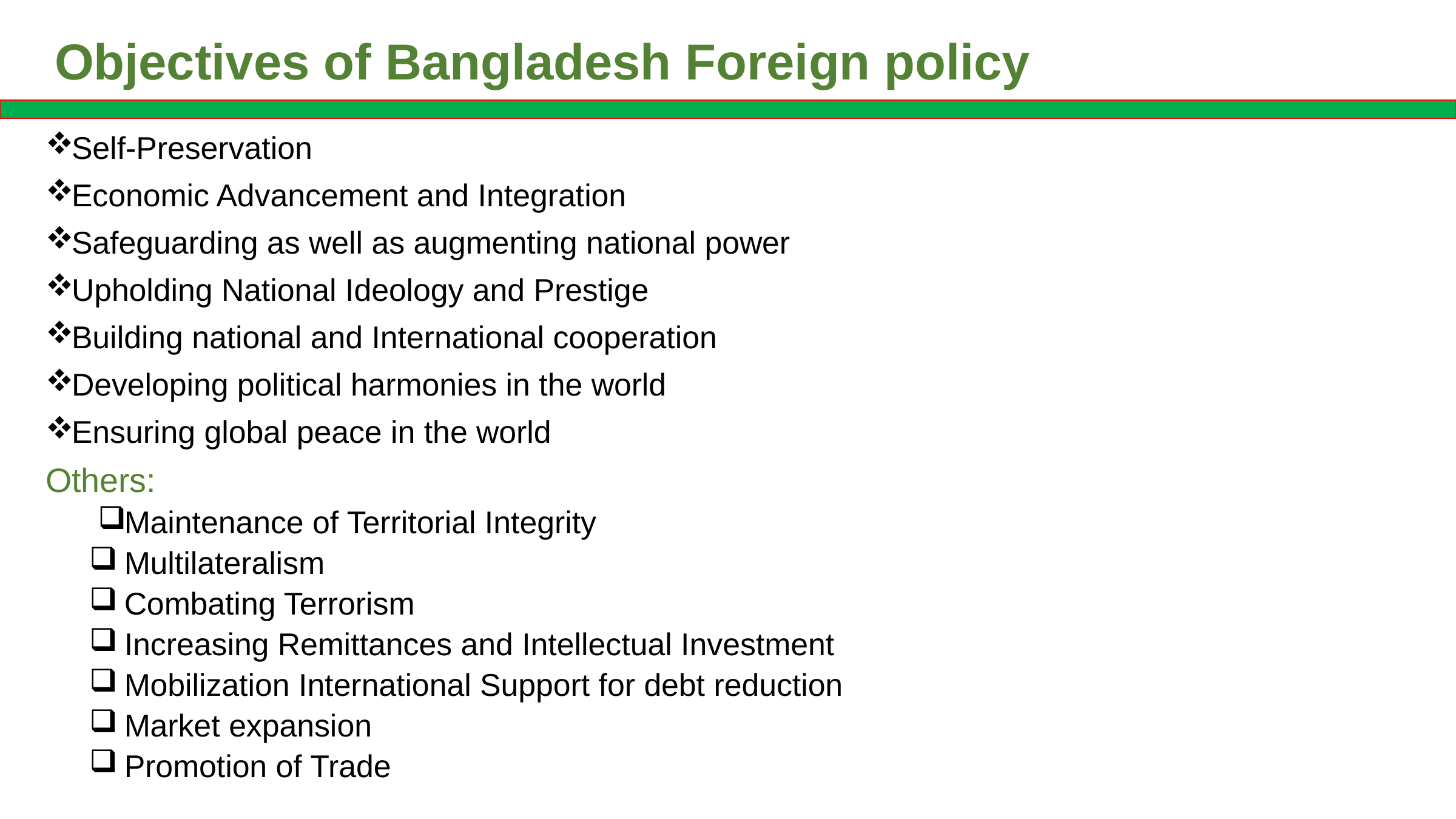

# Objectives of Bangladesh Foreign policy

Self-Preservation
Economic Advancement and Integration
Safeguarding as well as augmenting national power
Upholding National Ideology and Prestige
Building national and International cooperation
Developing political harmonies in the world
Ensuring global peace in the world
Others:
Maintenance of Territorial Integrity
Multilateralism
Combating Terrorism
Increasing Remittances and Intellectual Investment
Mobilization International Support for debt reduction
Market expansion
Promotion of Trade